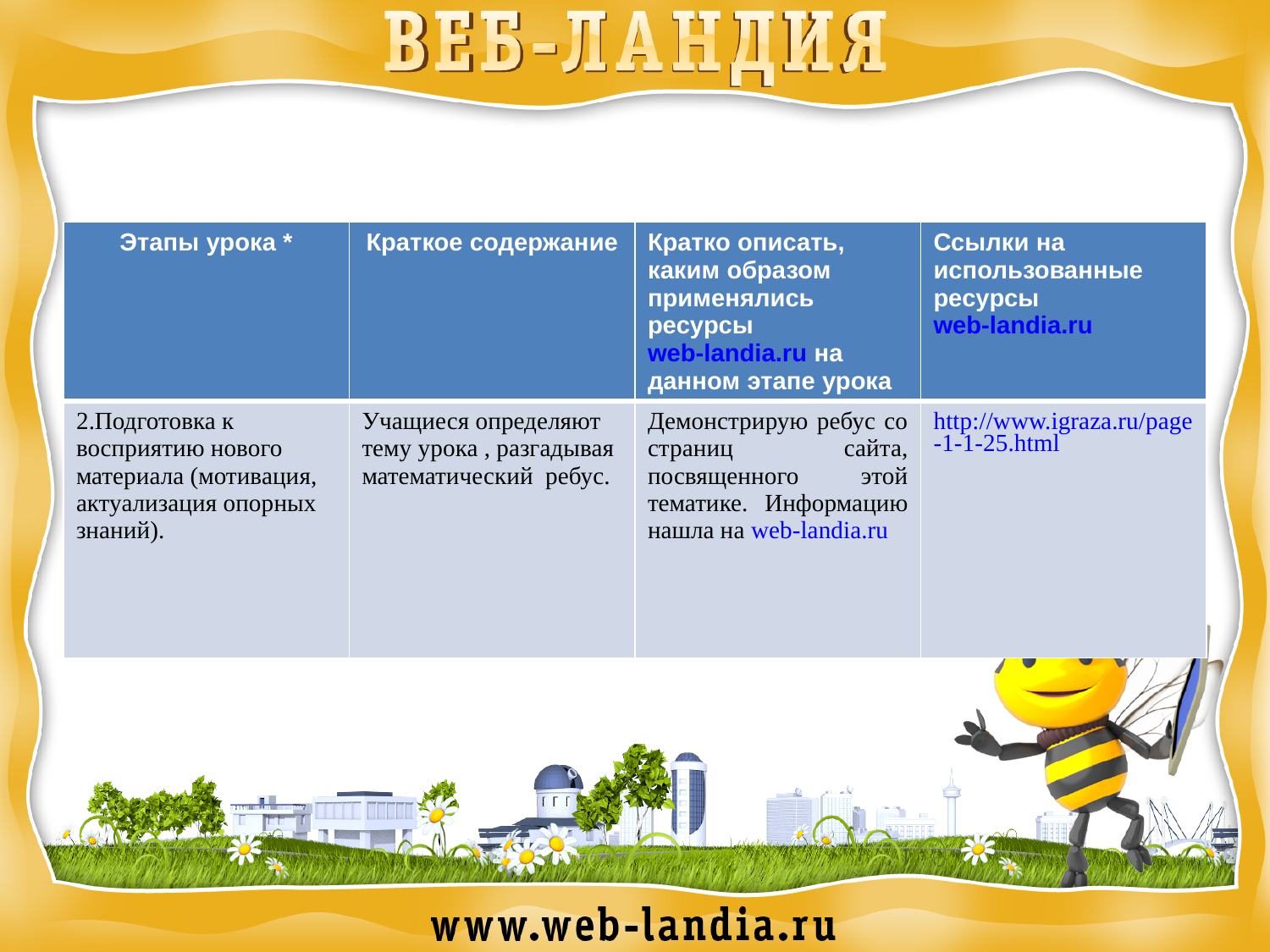

| Этапы урока \* | Краткое содержание | Кратко описать, каким образом применялись ресурсы web-landia.ru на данном этапе урока | Ссылки на использованные ресурсы web-landia.ru |
| --- | --- | --- | --- |
| 2.Подготовка к восприятию нового материала (мотивация, актуализация опорных знаний). | Учащиеся определяют тему урока , разгадывая математический ребус. | Демонстрирую ребус со страниц сайта, посвященного этой тематике. Информацию нашла на web-landia.ru | http://www.igraza.ru/page-1-1-25.html |